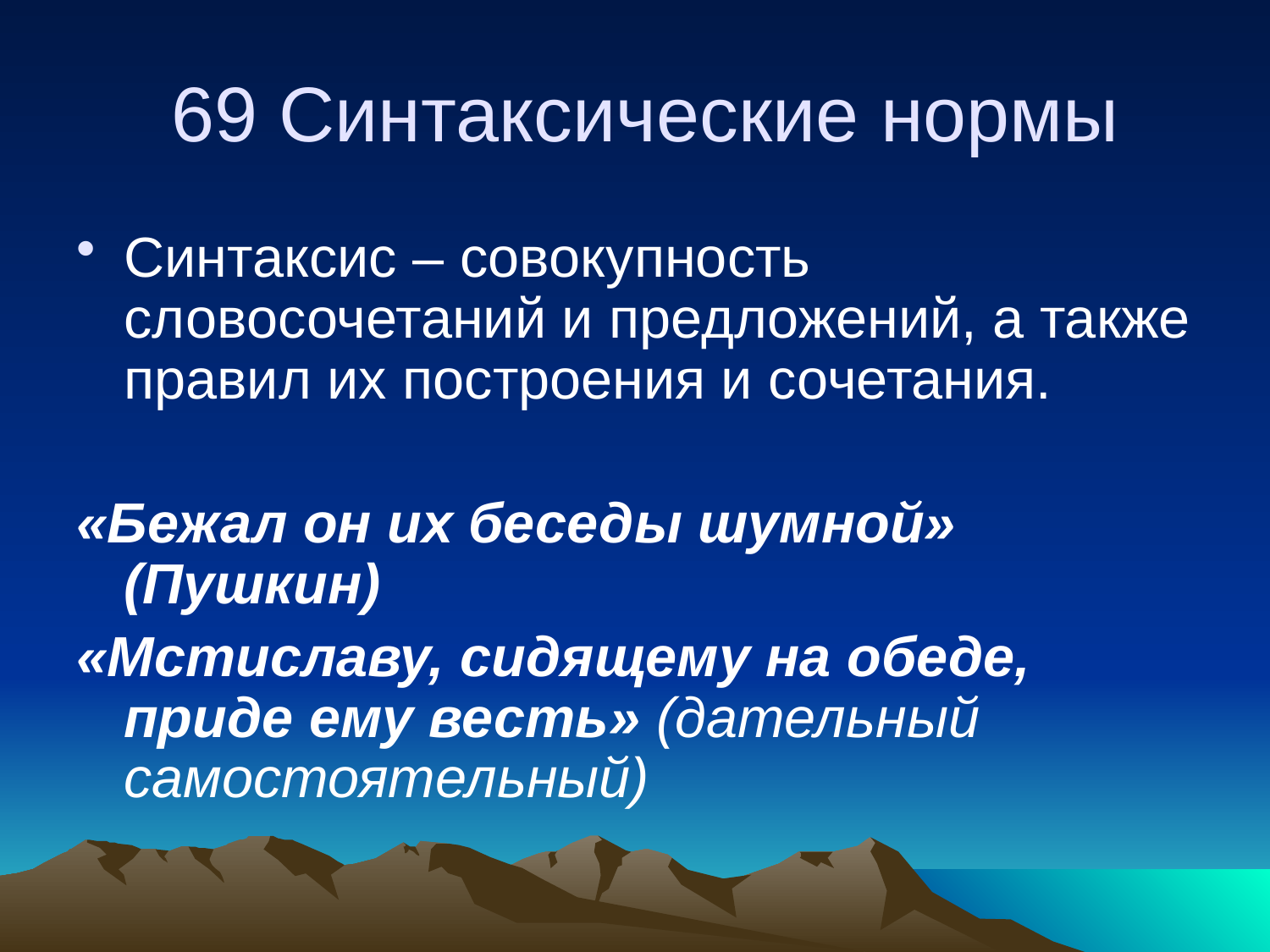

# 69 Синтаксические нормы
Синтаксис – совокупность словосочетаний и предложений, а также правил их построения и сочетания.

«Бежал он их беседы шумной» (Пушкин)
«Мстиславу, сидящему на обеде, приде ему весть» (дательный самостоятельный)